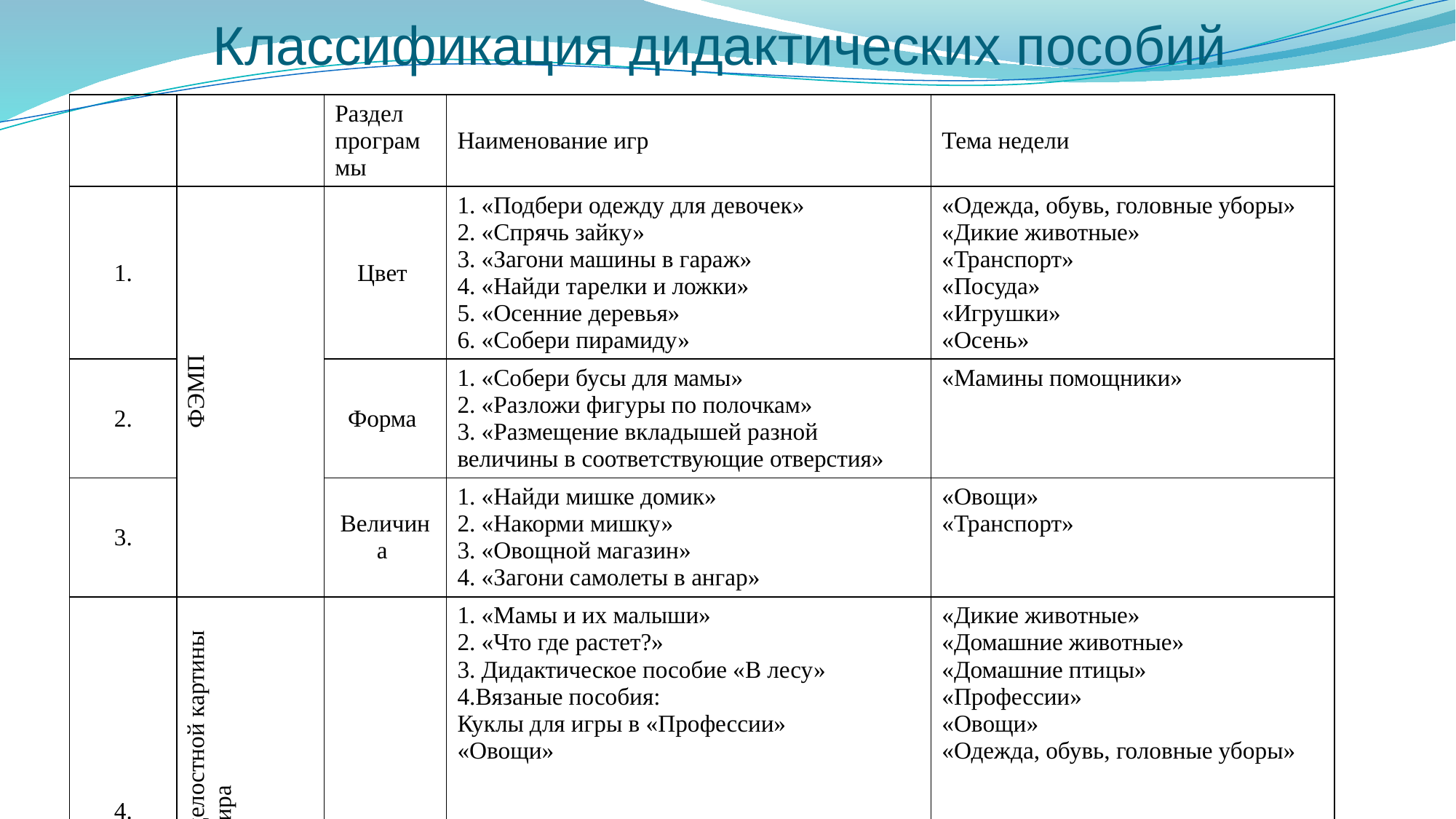

# Классификация дидактических пособий
|  |  | Раздел программы | Наименование игр | Тема недели |
| --- | --- | --- | --- | --- |
| 1. | ФЭМП | Цвет | 1. «Подбери одежду для девочек» 2. «Спрячь зайку» 3. «Загони машины в гараж» 4. «Найди тарелки и ложки» 5. «Осенние деревья» 6. «Собери пирамиду» | «Одежда, обувь, головные уборы» «Дикие животные» «Транспорт» «Посуда» «Игрушки» «Осень» |
| 2. |  | Форма | 1. «Собери бусы для мамы» 2. «Разложи фигуры по полочкам» 3. «Размещение вкладышей разной величины в соответствующие отверстия» | «Мамины помощники» |
| 3. |  | Величина | 1. «Найди мишке домик» 2. «Накорми мишку» 3. «Овощной магазин» 4. «Загони самолеты в ангар» | «Овощи» «Транспорт» |
| 4. | Формирование целостной картины мира |  | 1. «Мамы и их малыши» 2. «Что где растет?» 3. Дидактическое пособие «В лесу» 4.Вязаные пособия: Куклы для игры в «Профессии» «Овощи» | «Дикие животные» «Домашние животные» «Домашние птицы» «Профессии» «Овощи» «Одежда, обувь, головные уборы» |